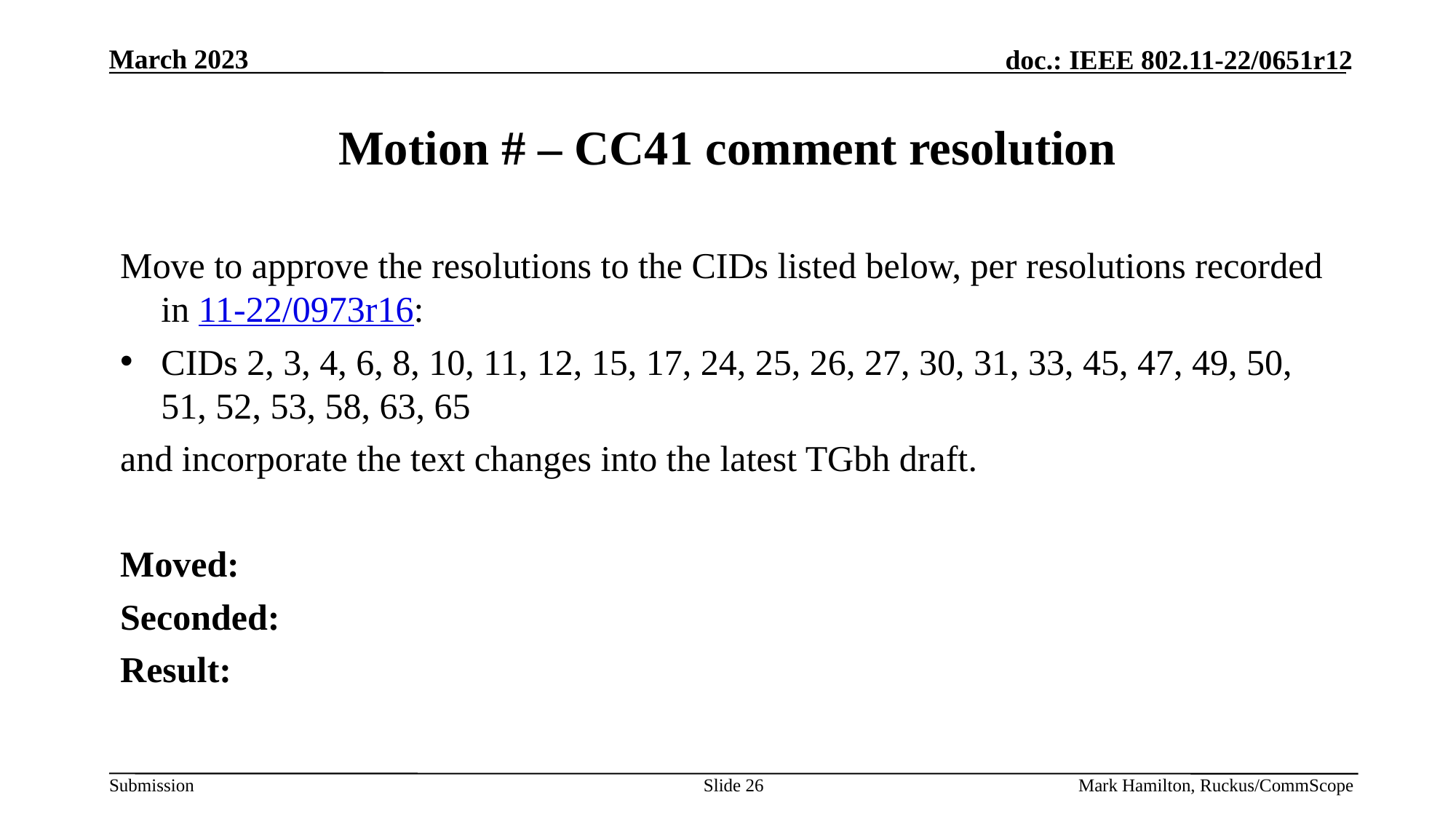

# Motion # – CC41 comment resolution
Move to approve the resolutions to the CIDs listed below, per resolutions recorded in 11-22/0973r16:
CIDs 2, 3, 4, 6, 8, 10, 11, 12, 15, 17, 24, 25, 26, 27, 30, 31, 33, 45, 47, 49, 50, 51, 52, 53, 58, 63, 65
and incorporate the text changes into the latest TGbh draft.

Moved:
Seconded:
Result:
Slide 26